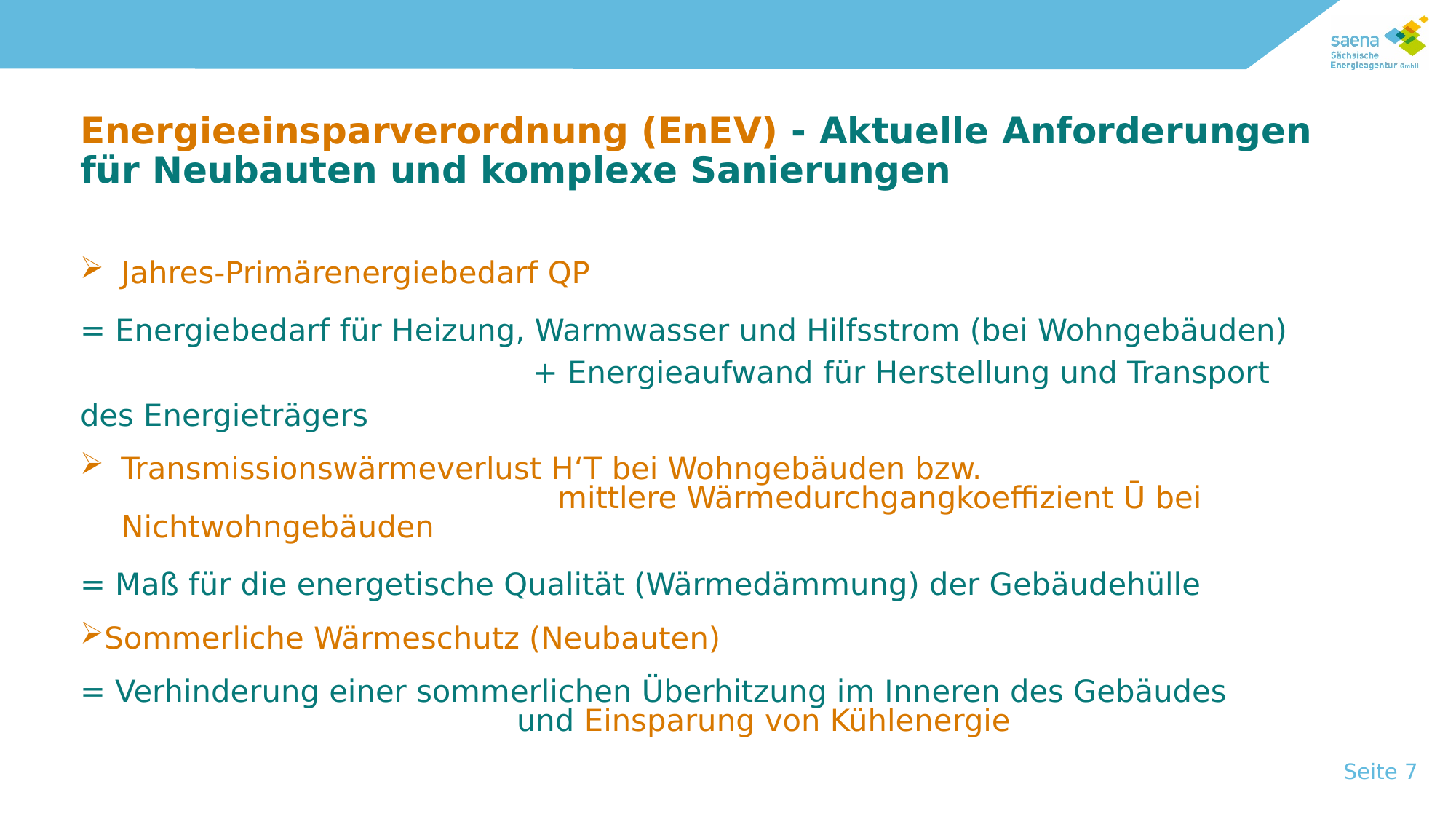

Energieeinsparverordnung (EnEV) - Aktuelle Anforderungen für Neubauten und komplexe Sanierungen

Jahres-Primärenergiebedarf QP
= Energiebedarf für Heizung, Warmwasser und Hilfsstrom (bei Wohngebäuden)                                                   + Energieaufwand für Herstellung und Transport des Energieträgers
Transmissionswärmeverlust H‘T bei Wohngebäuden bzw.                                                                           	mittlere Wärmedurchgangkoeffizient Ū bei Nichtwohngebäuden
= Maß für die energetische Qualität (Wärmedämmung) der Gebäudehülle
Sommerliche Wärmeschutz (Neubauten)
= Verhinderung einer sommerlichen Überhitzung im Inneren des Gebäudes                                             	und Einsparung von Kühlenergie